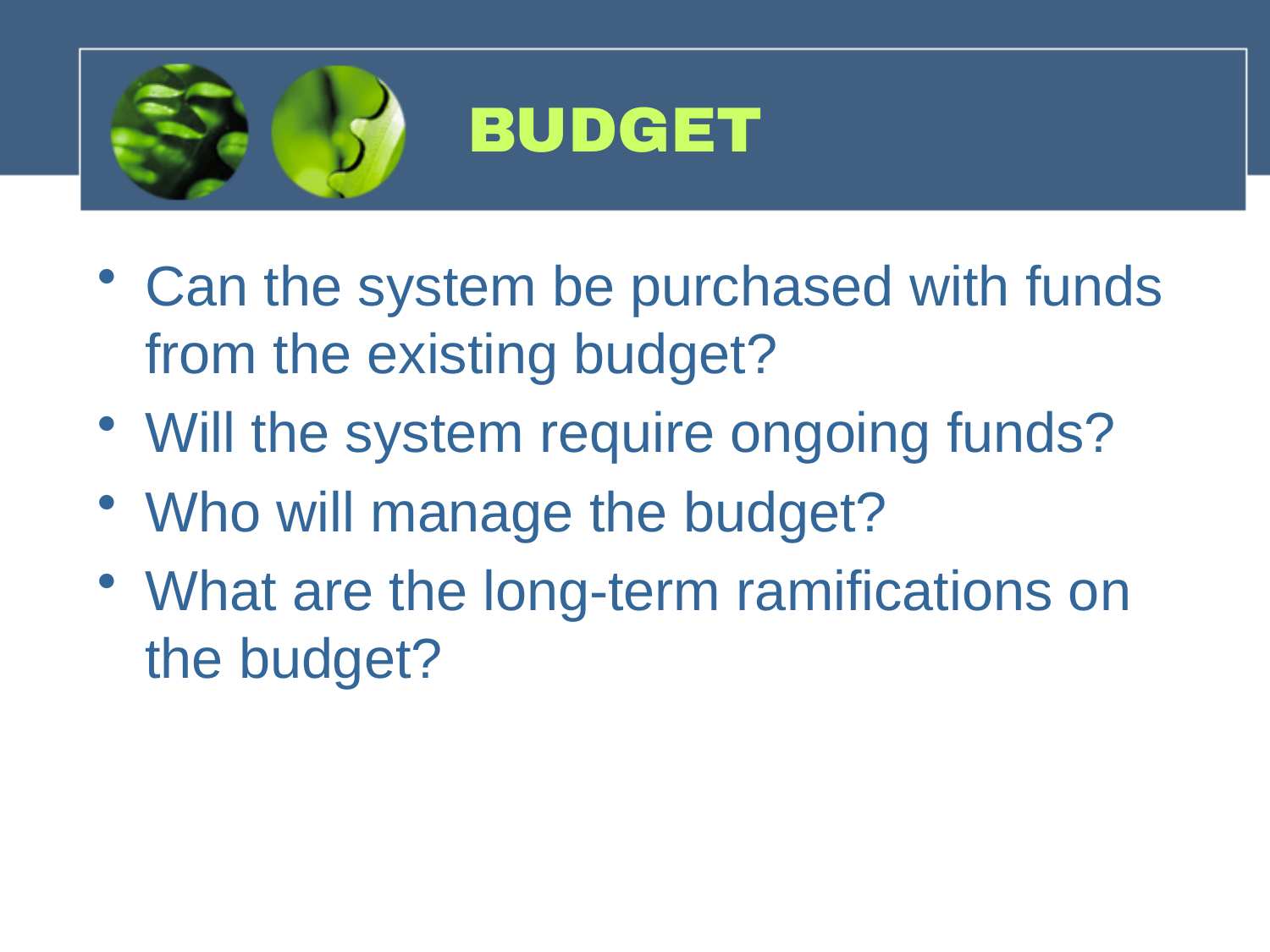

# BUDGET
Can the system be purchased with funds from the existing budget?
Will the system require ongoing funds?
Who will manage the budget?
What are the long-term ramifications on the budget?